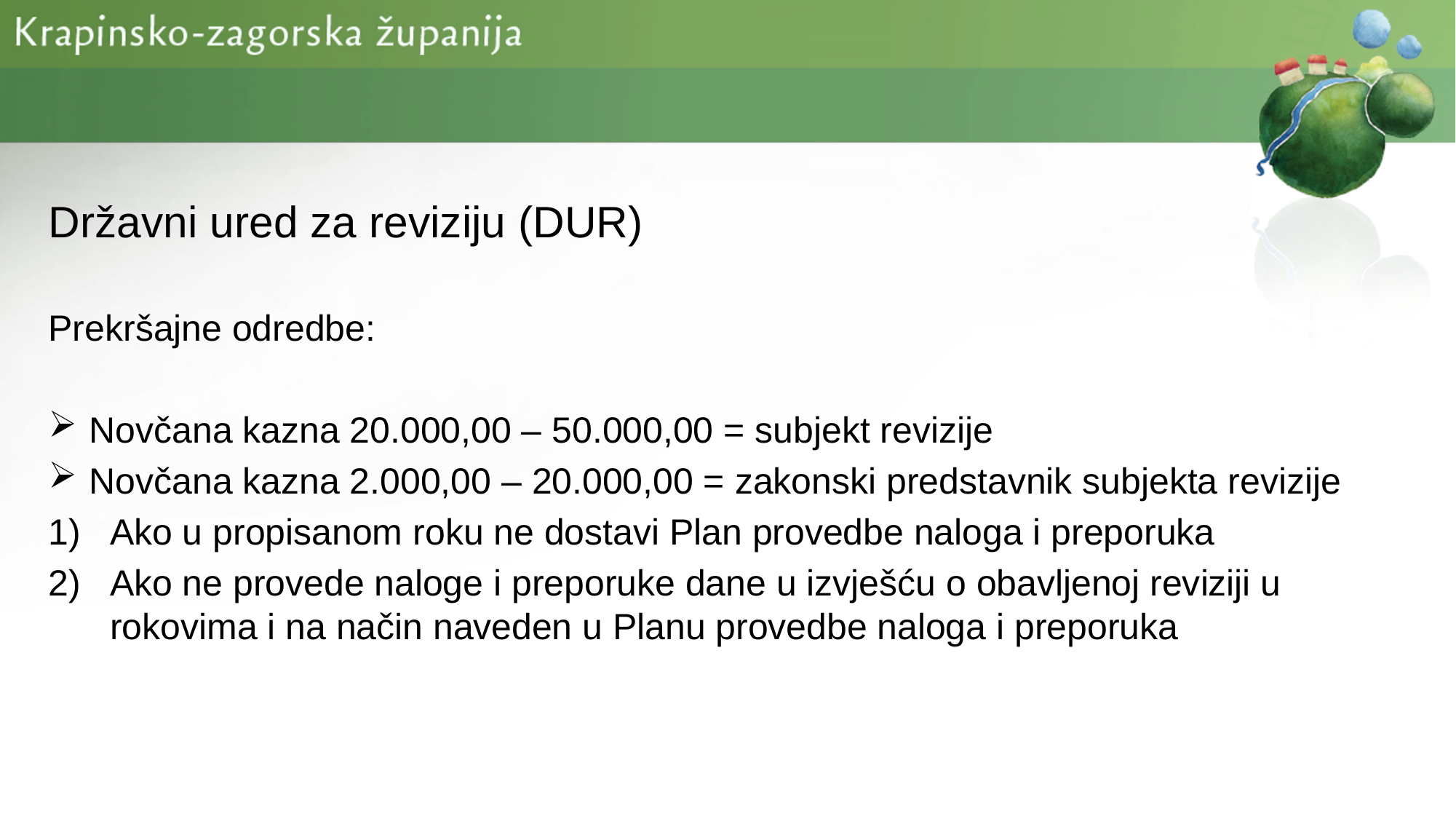

Državni ured za reviziju (DUR)

Prekršajne odredbe:

Novčana kazna 20.000,00 – 50.000,00 = subjekt revizije
Novčana kazna 2.000,00 – 20.000,00 = zakonski predstavnik subjekta revizije
Ako u propisanom roku ne dostavi Plan provedbe naloga i preporuka
Ako ne provede naloge i preporuke dane u izvješću o obavljenoj reviziji u rokovima i na način naveden u Planu provedbe naloga i preporuka